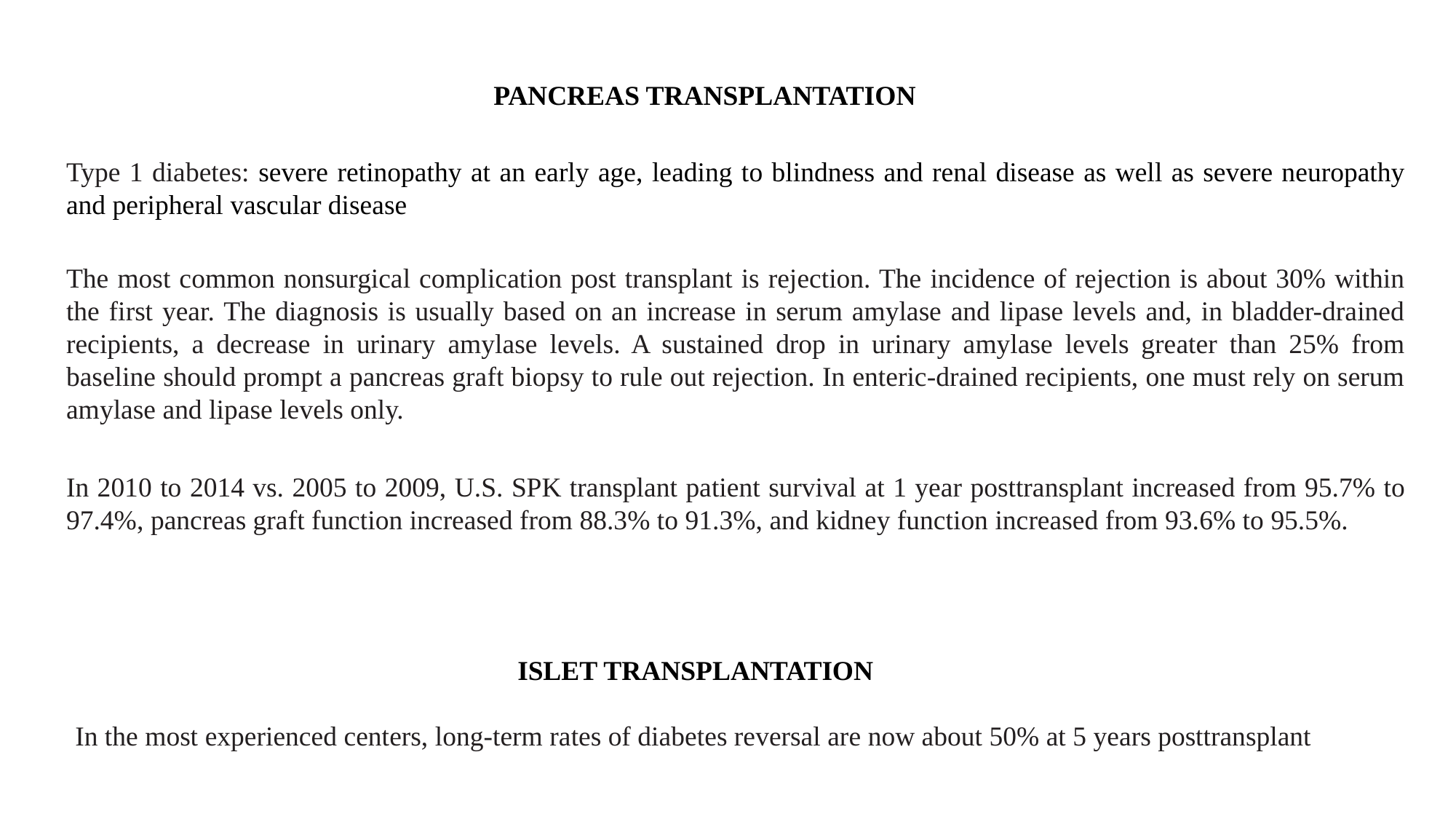

PANCREAS TRANSPLANTATION
Type 1 diabetes: severe retinopathy at an early age, leading to blindness and renal disease as well as severe neuropathy and peripheral vascular disease
The most common nonsurgical complication post transplant is rejection. The incidence of rejection is about 30% within the first year. The diagnosis is usually based on an increase in serum amylase and lipase levels and, in bladder-drained recipients, a decrease in urinary amylase levels. A sustained drop in urinary amylase levels greater than 25% from baseline should prompt a pancreas graft biopsy to rule out rejection. In enteric-drained recipients, one must rely on serum amylase and lipase levels only.
In 2010 to 2014 vs. 2005 to 2009, U.S. SPK transplant patient survival at 1 year posttransplant increased from 95.7% to 97.4%, pancreas graft function increased from 88.3% to 91.3%, and kidney function increased from 93.6% to 95.5%.
                                                                ISLET TRANSPLANTATION

In the most experienced centers, long-term rates of diabetes reversal are now about 50% at 5 years posttransplant